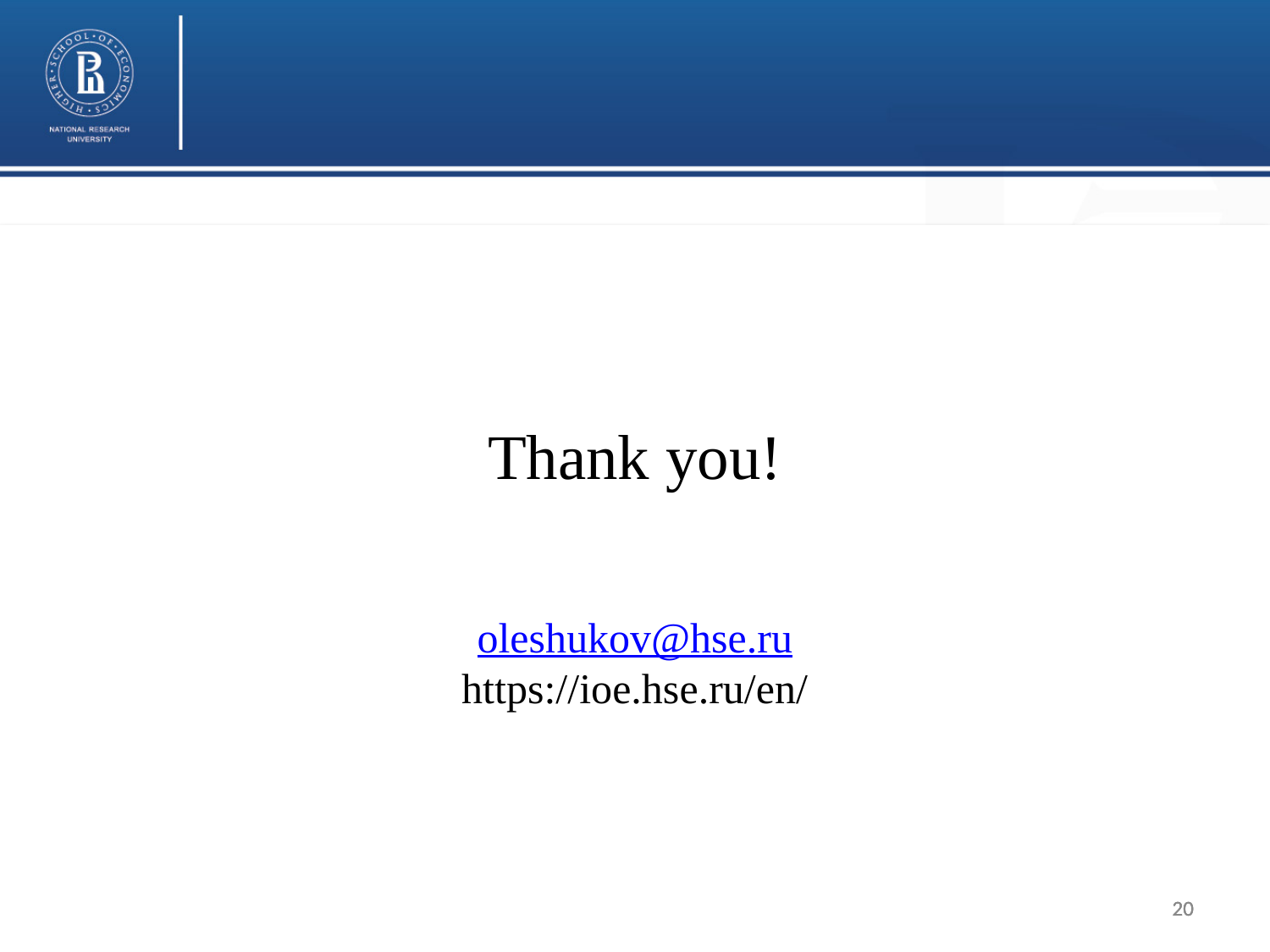

Thank you!

oleshukov@hse.ru
https://ioe.hse.ru/en/

20
20
20